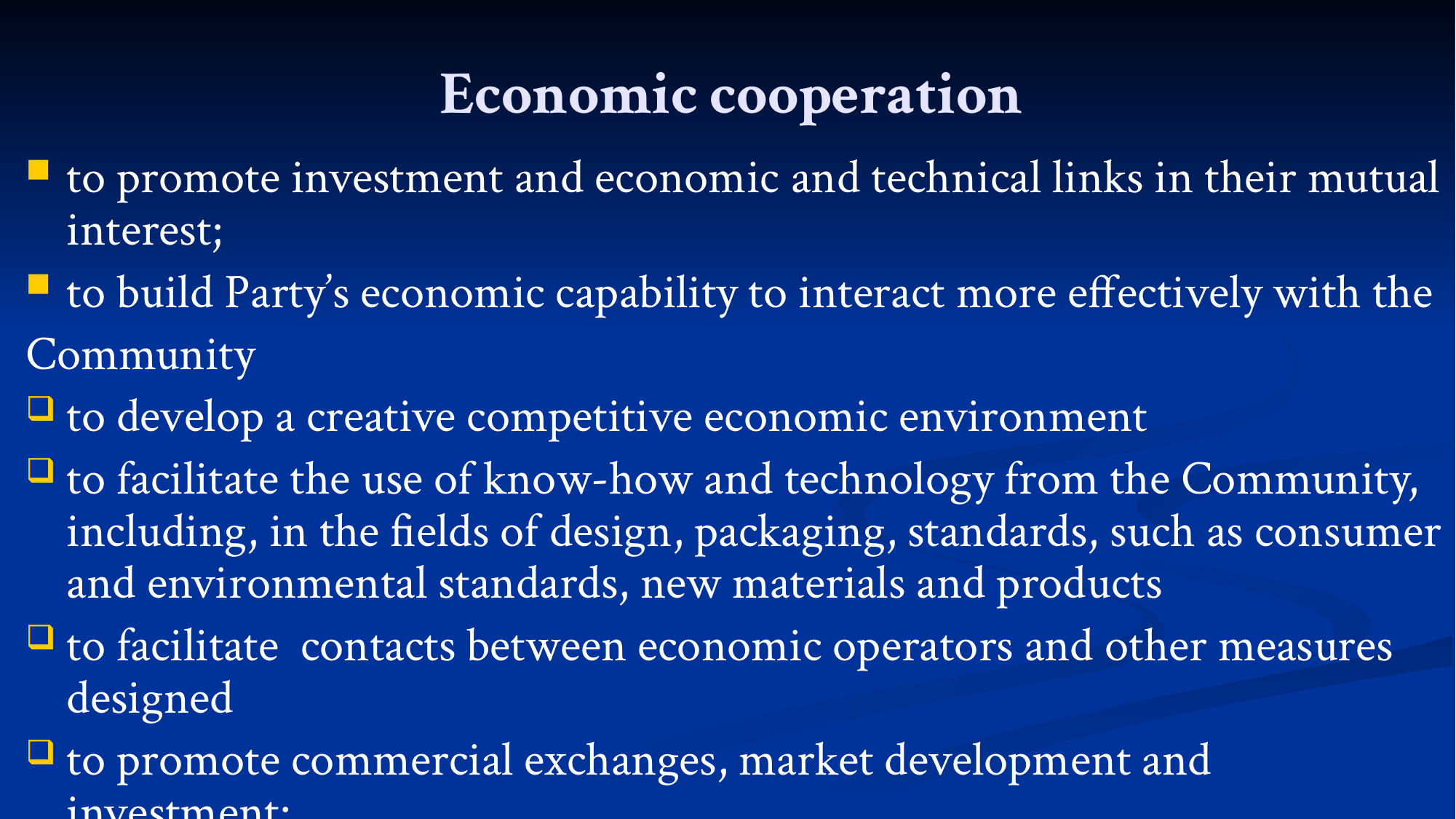

# Economic cooperation
to promote investment and economic and technical links in their mutual interest;
to build Party’s economic capability to interact more effectively with the
Community
to develop a creative competitive economic environment
to facilitate the use of know-how and technology from the Community, including, in the fields of design, packaging, standards, such as consumer and environmental standards, new materials and products
to facilitate  contacts between economic operators and other measures designed
to promote commercial exchanges, market development and investment;